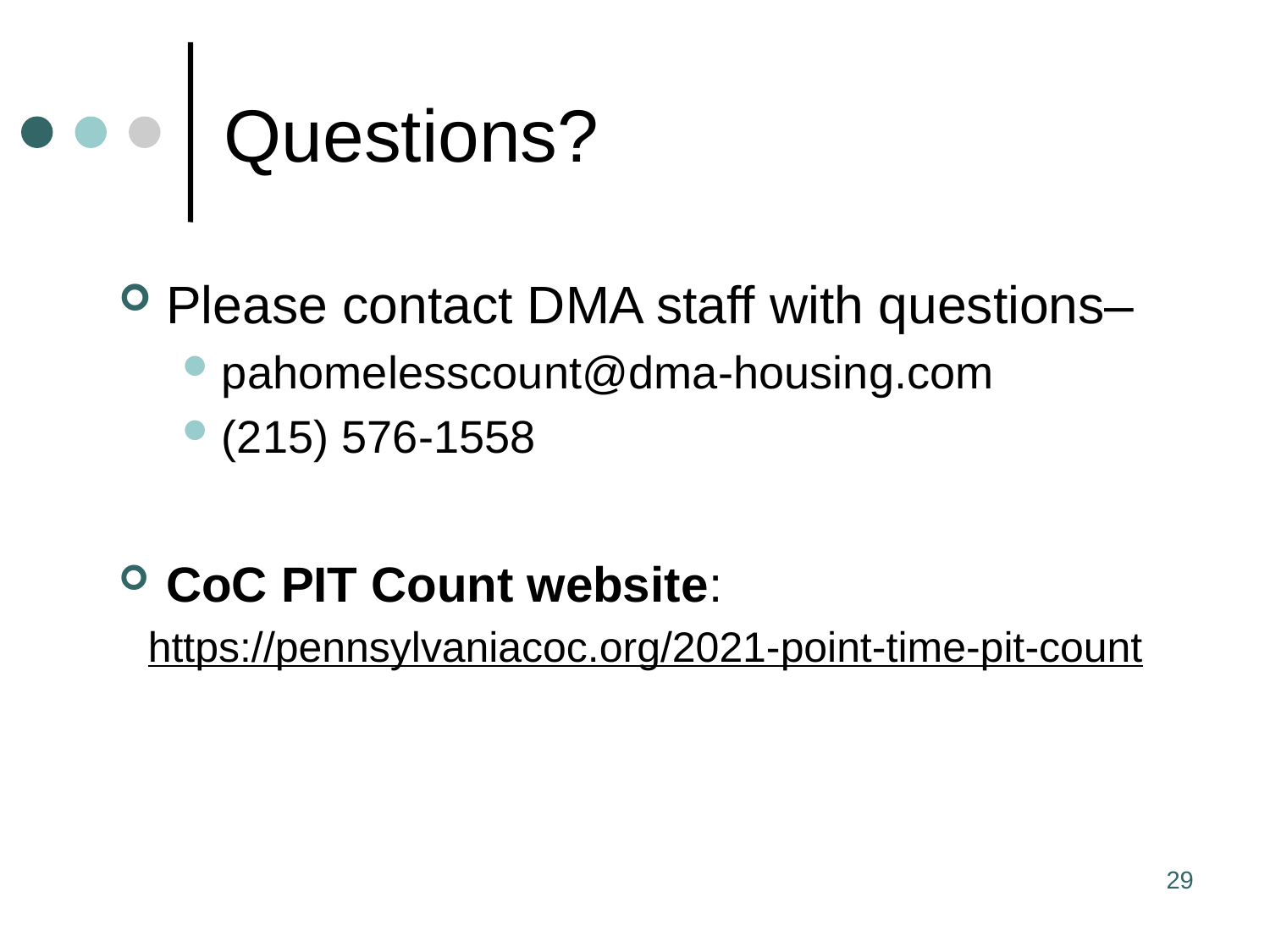

# Questions?
Please contact DMA staff with questions–
pahomelesscount@dma-housing.com
(215) 576-1558

CoC PIT Count website:
https://pennsylvaniacoc.org/2021-point-time-pit-count
29